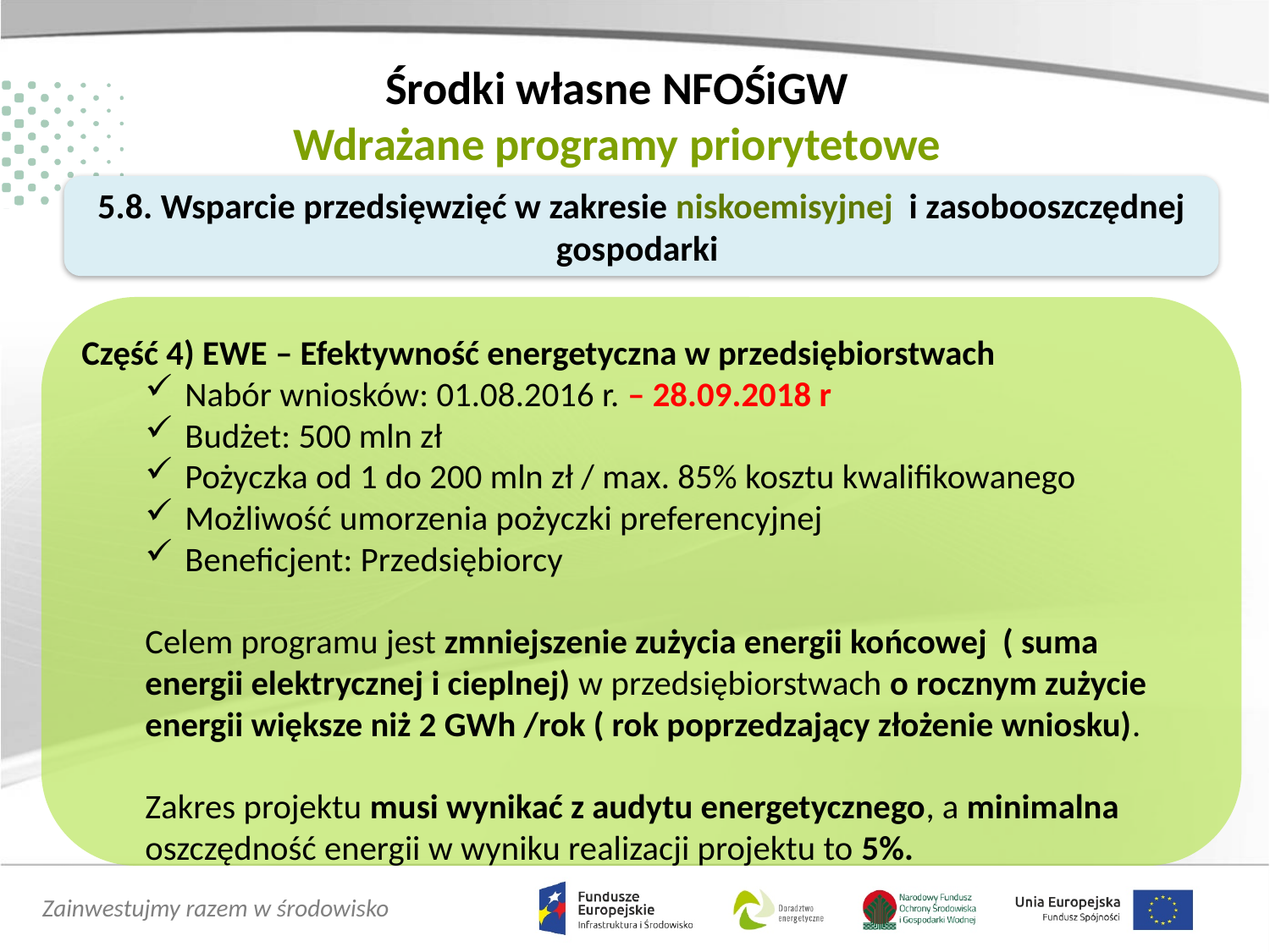

# Środki własne NFOŚiGW Wdrażane programy priorytetowe
5.8. Wsparcie przedsięwzięć w zakresie niskoemisyjnej  i zasobooszczędnej gospodarki
Część 4) EWE – Efektywność energetyczna w przedsiębiorstwach
Nabór wniosków: 01.08.2016 r. – 28.09.2018 r
Budżet: 500 mln zł
Pożyczka od 1 do 200 mln zł / max. 85% kosztu kwalifikowanego
Możliwość umorzenia pożyczki preferencyjnej
Beneficjent: Przedsiębiorcy

Celem programu jest zmniejszenie zużycia energii końcowej  ( suma energii elektrycznej i cieplnej) w przedsiębiorstwach o rocznym zużycie energii większe niż 2 GWh /rok ( rok poprzedzający złożenie wniosku).

Zakres projektu musi wynikać z audytu energetycznego, a minimalna oszczędność energii w wyniku realizacji projektu to 5%.